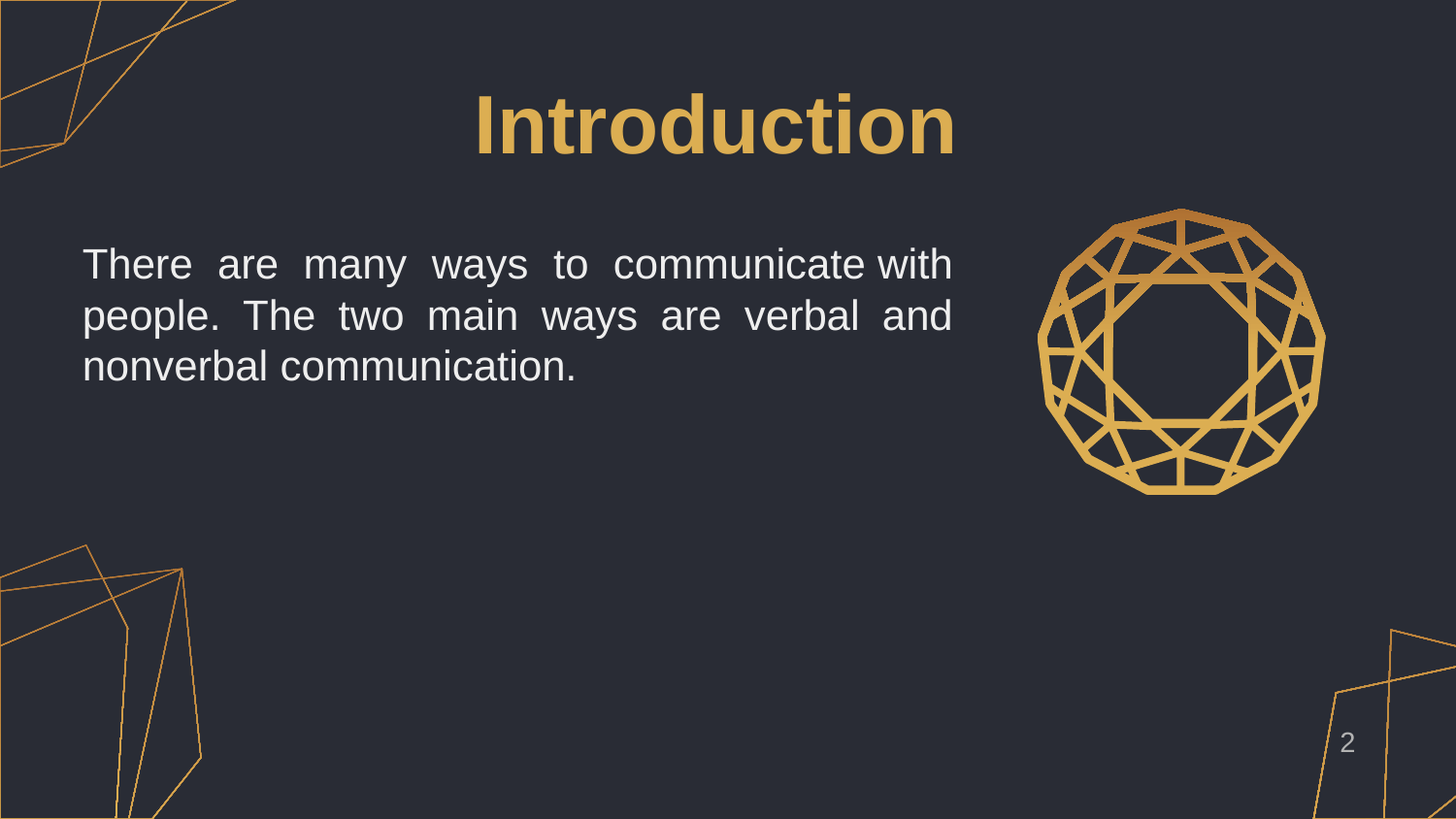

# Introduction

There are many ways to communicate with people. The two main ways are verbal and nonverbal communication.

2